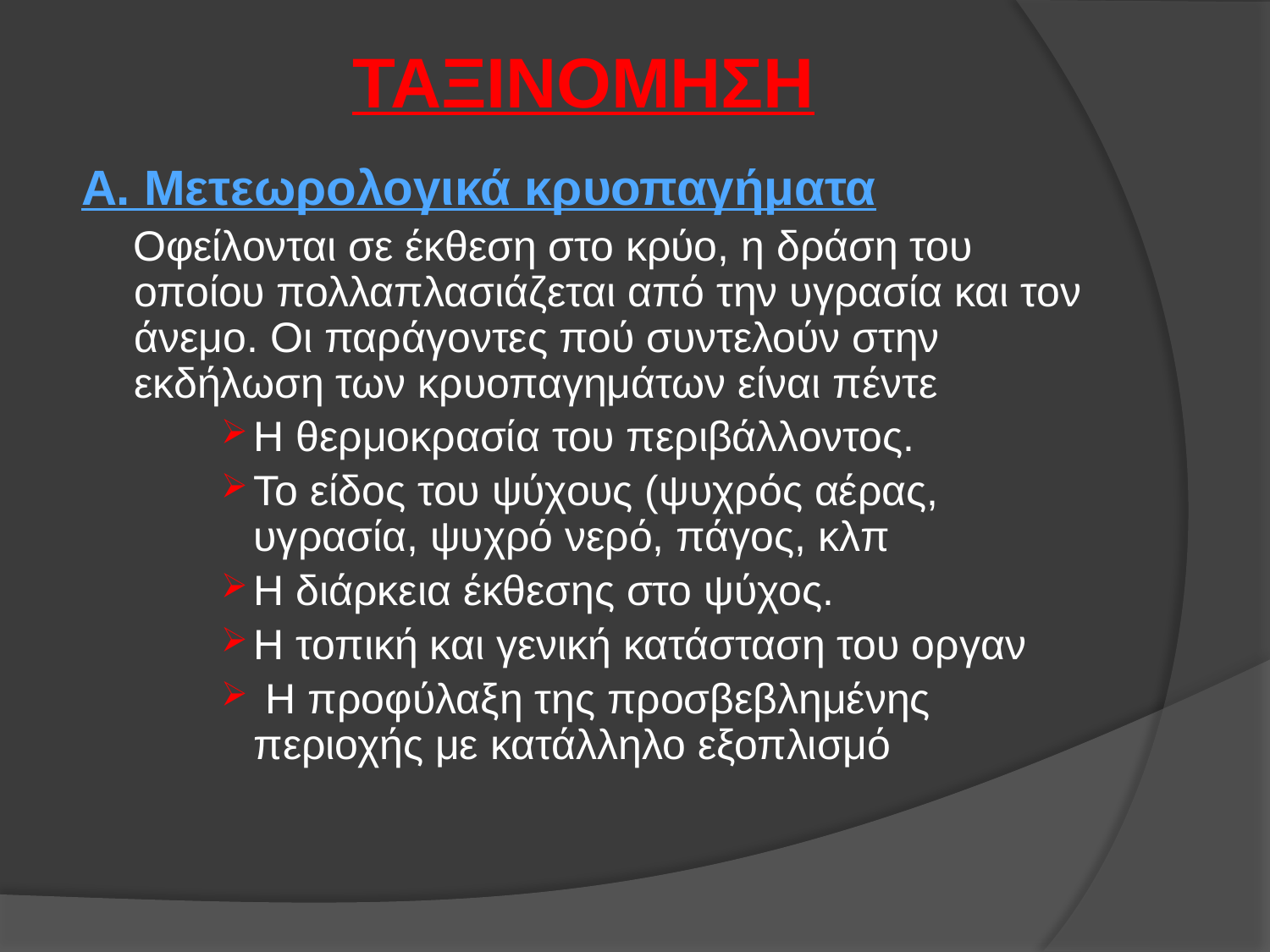

# ΤΑΞΙΝΟΜΗΣΗ
Α. Μετεωρολογικά κρυοπαγήματα
     Οφείλονται σε έκθεση στο κρύο, η δράση του οποίου πολλαπλασιάζεται από την υγρασία και τον άνεμο. Οι παράγοντες πού συντελούν στην εκδήλωση των κρυοπαγημάτων είναι πέντε
Η θερμοκρασία του περιβάλλοντος.
Το είδος του ψύχους (ψυχρός αέρας, υγρασία, ψυχρό νερό, πάγος, κλπ
Η διάρκεια έκθεσης στο ψύχος.
Η τοπική και γενική κατάσταση του οργαν
 Η προφύλαξη της προσβεβλημένης περιοχής με κατάλληλο εξοπλισμό